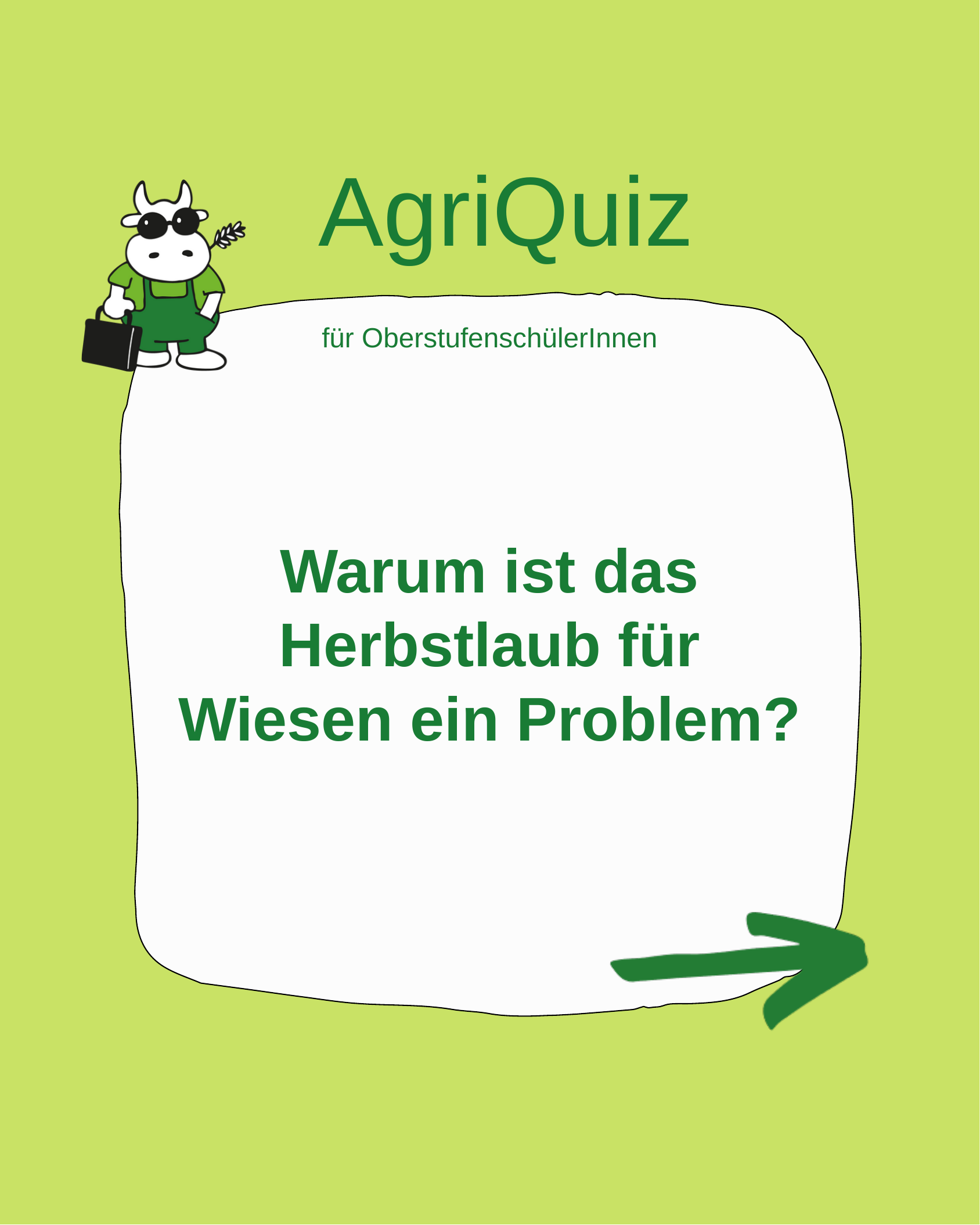

AgriQuiz

für OberstufenschülerInnen
Warum ist das Herbstlaub für Wiesen ein Problem?